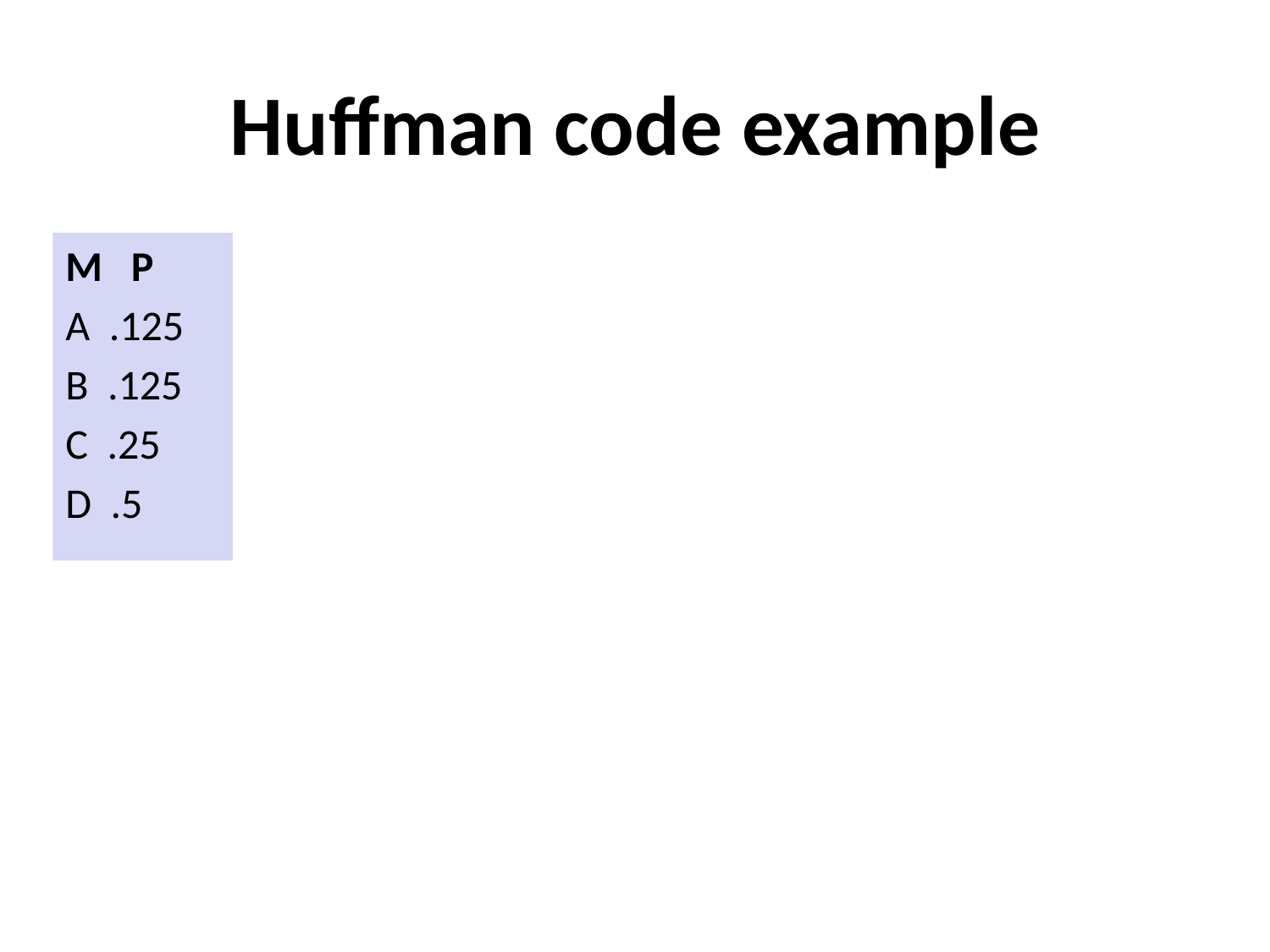

# Huffman code example
M   P
A  .125
B  .125
C  .25
D  .5